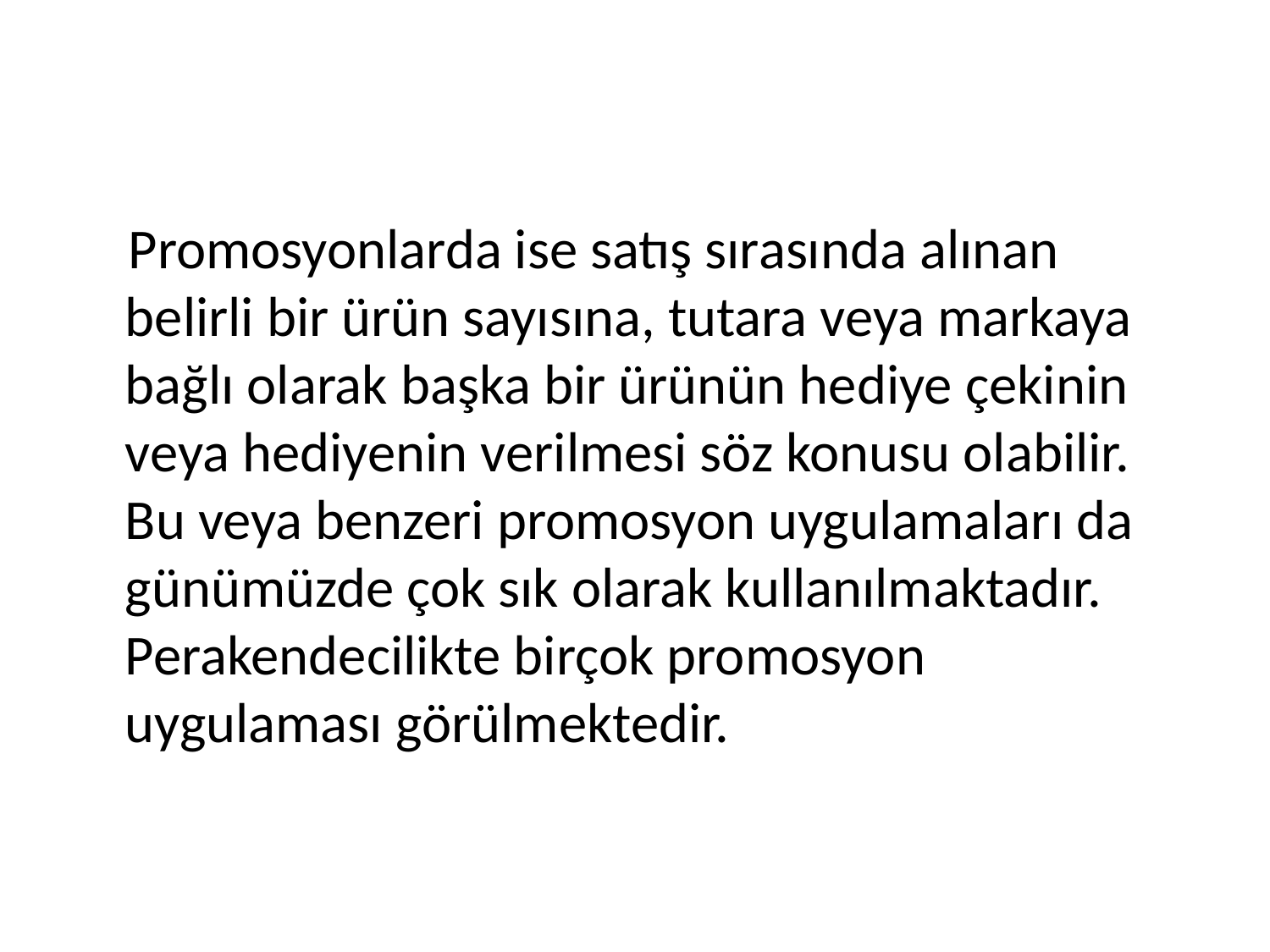

Promosyonlarda ise satış sırasında alınan belirli bir ürün sayısına, tutara veya markaya bağlı olarak başka bir ürünün hediye çekinin veya hediyenin verilmesi söz konusu olabilir. Bu veya benzeri promosyon uygulamaları da günümüzde çok sık olarak kullanılmaktadır. Perakendecilikte birçok promosyon uygulaması görülmektedir.